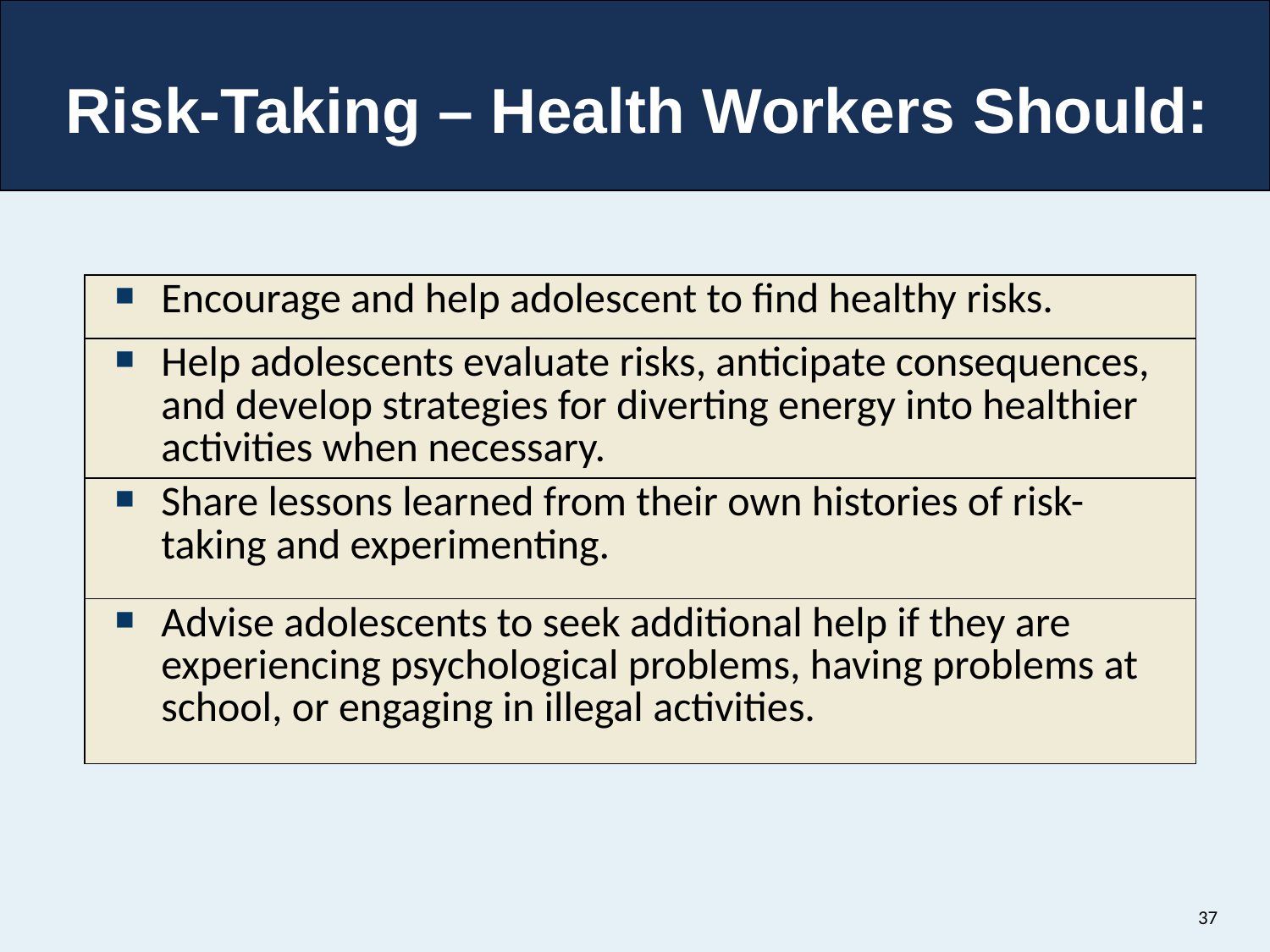

# Risk-Taking – Health Workers Should:
| Encourage and help adolescent to find healthy risks. |
| --- |
| Help adolescents evaluate risks, anticipate consequences, and develop strategies for diverting energy into healthier activities when necessary. |
| Share lessons learned from their own histories of risk-taking and experimenting. |
| Advise adolescents to seek additional help if they are experiencing psychological problems, having problems at school, or engaging in illegal activities. |
37